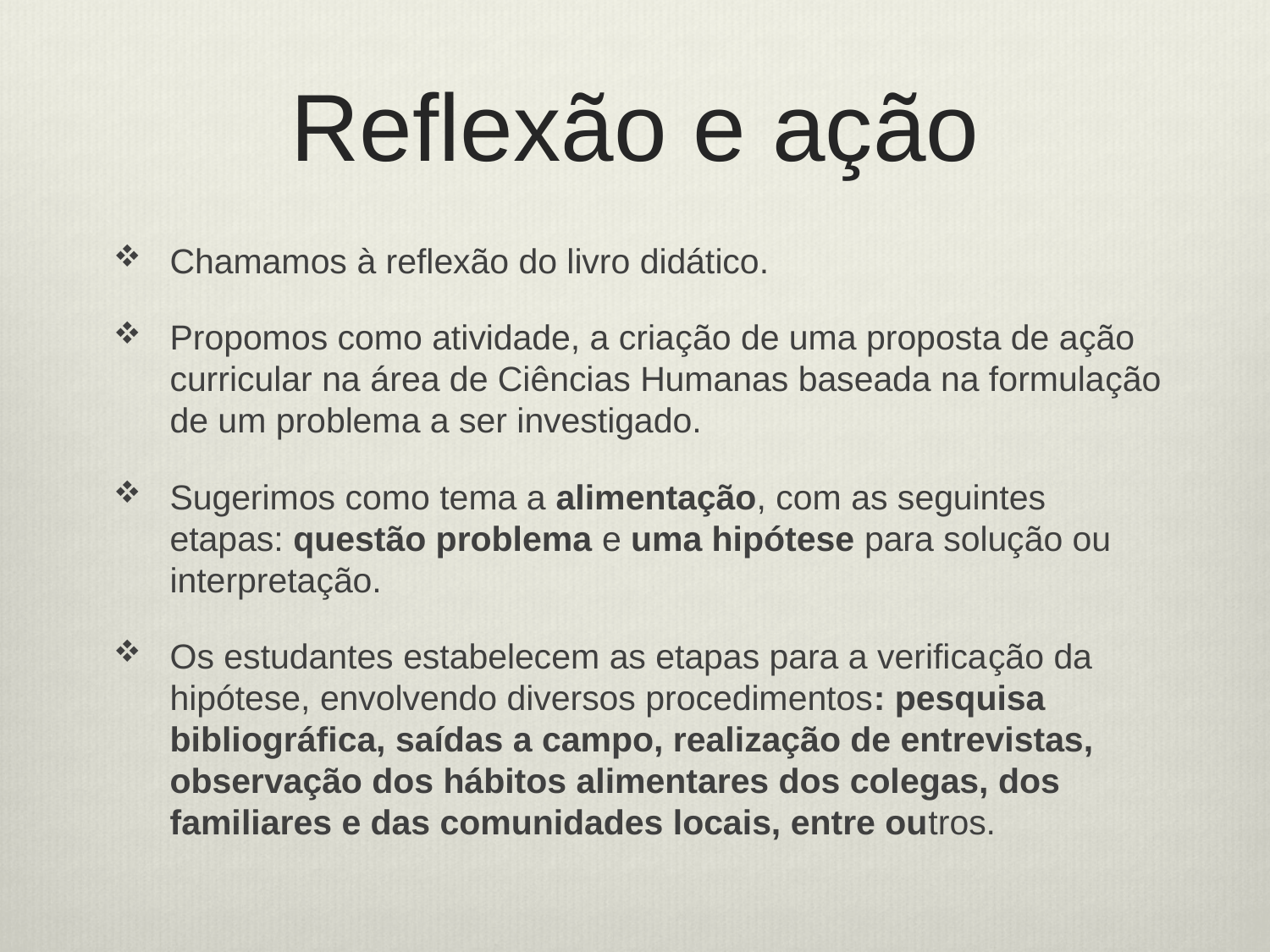

# Reflexão e ação
Chamamos à reflexão do livro didático.
Propomos como atividade, a criação de uma proposta de ação curricular na área de Ciências Humanas baseada na formulação de um problema a ser investigado.
Sugerimos como tema a alimentação, com as seguintes etapas: questão problema e uma hipótese para solução ou interpretação.
Os estudantes estabelecem as etapas para a verificação da hipótese, envolvendo diversos procedimentos: pesquisa bibliográfica, saídas a campo, realização de entrevistas, observação dos hábitos alimentares dos colegas, dos familiares e das comunidades locais, entre outros.